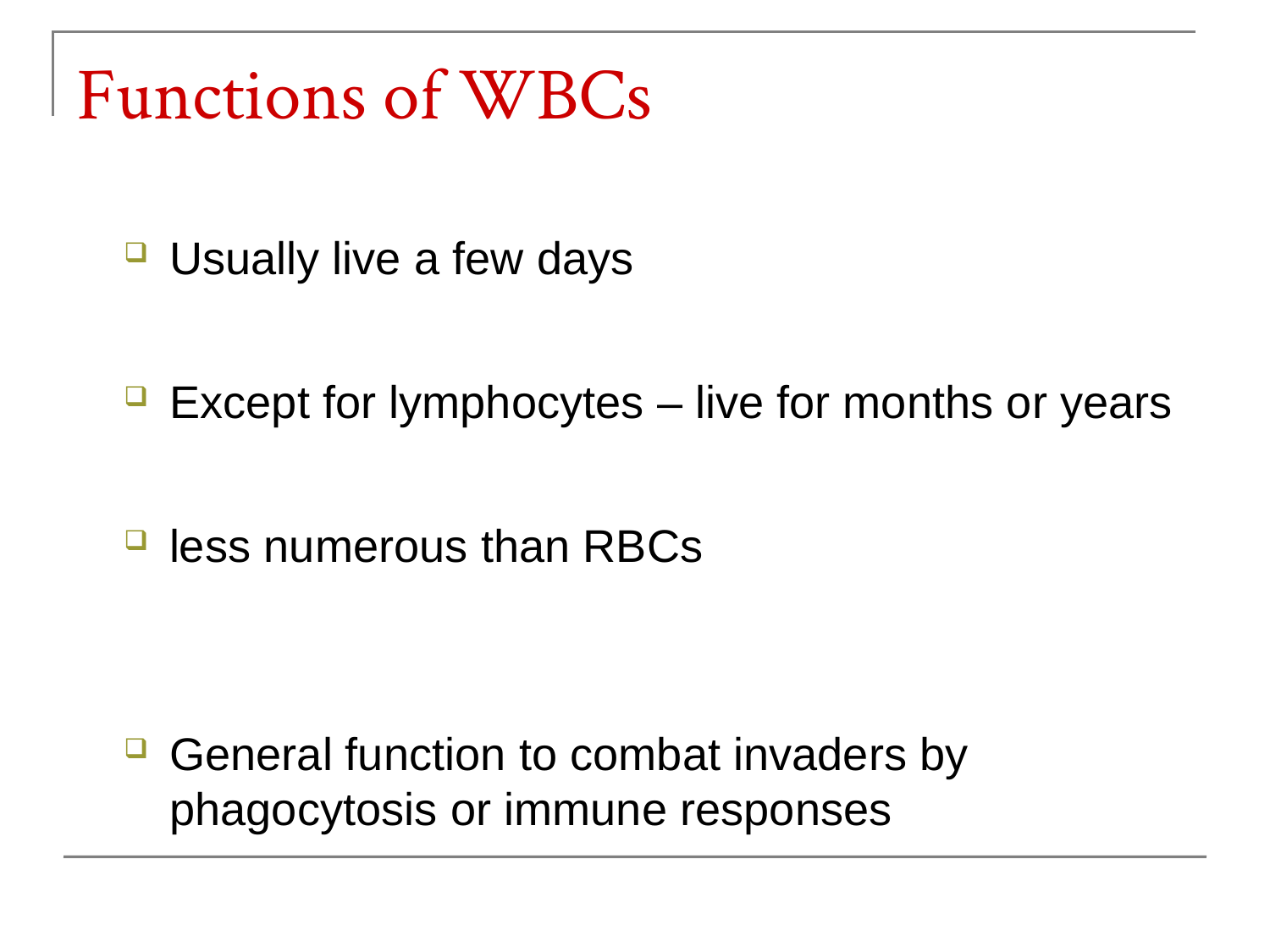

# Functions of WBCs
Usually live a few days

Except for lymphocytes – live for months or years

less numerous than RBCs

General function to combat invaders by phagocytosis or immune responses